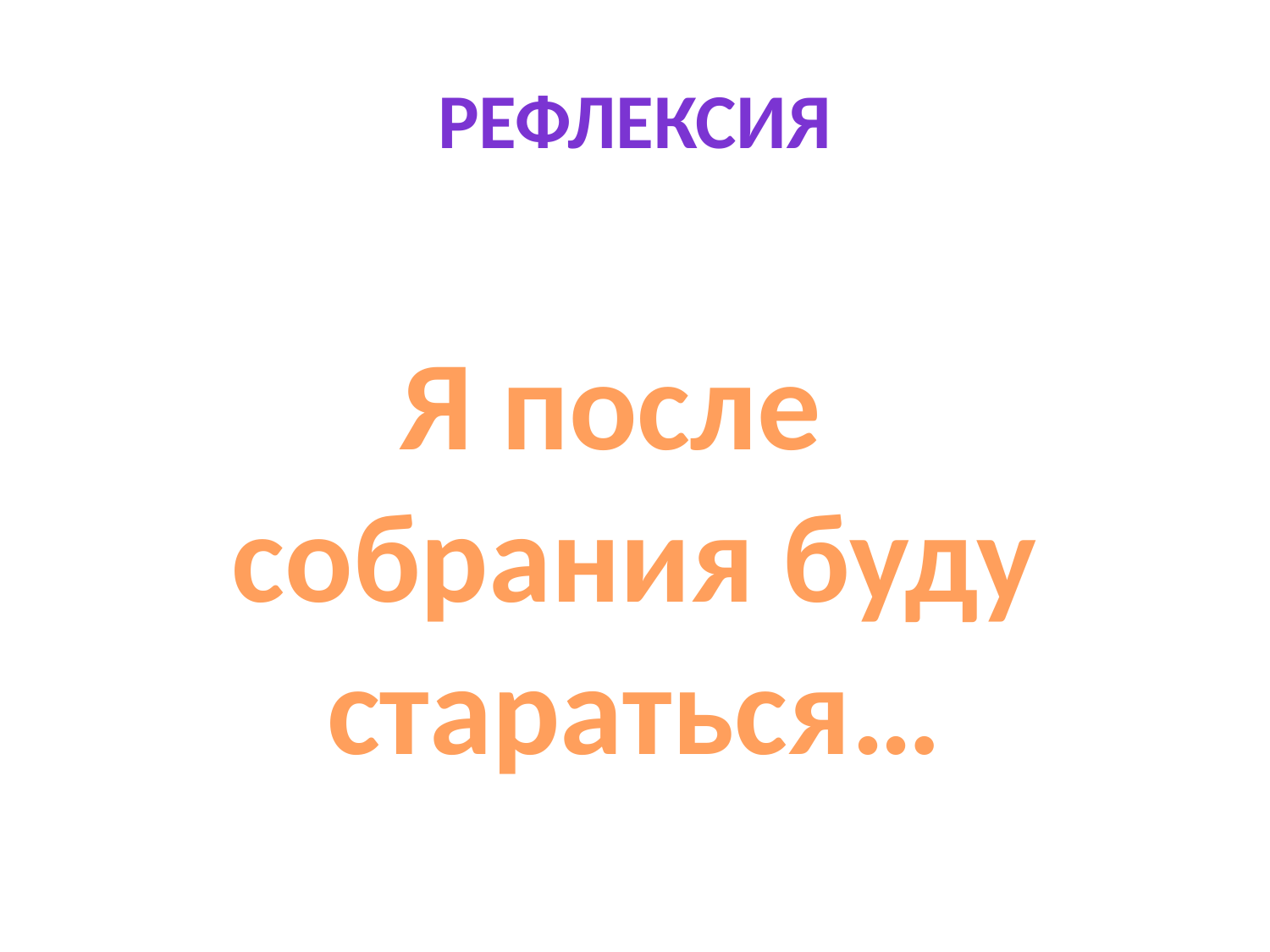

# Рефлексия
Я после собрания буду стараться…